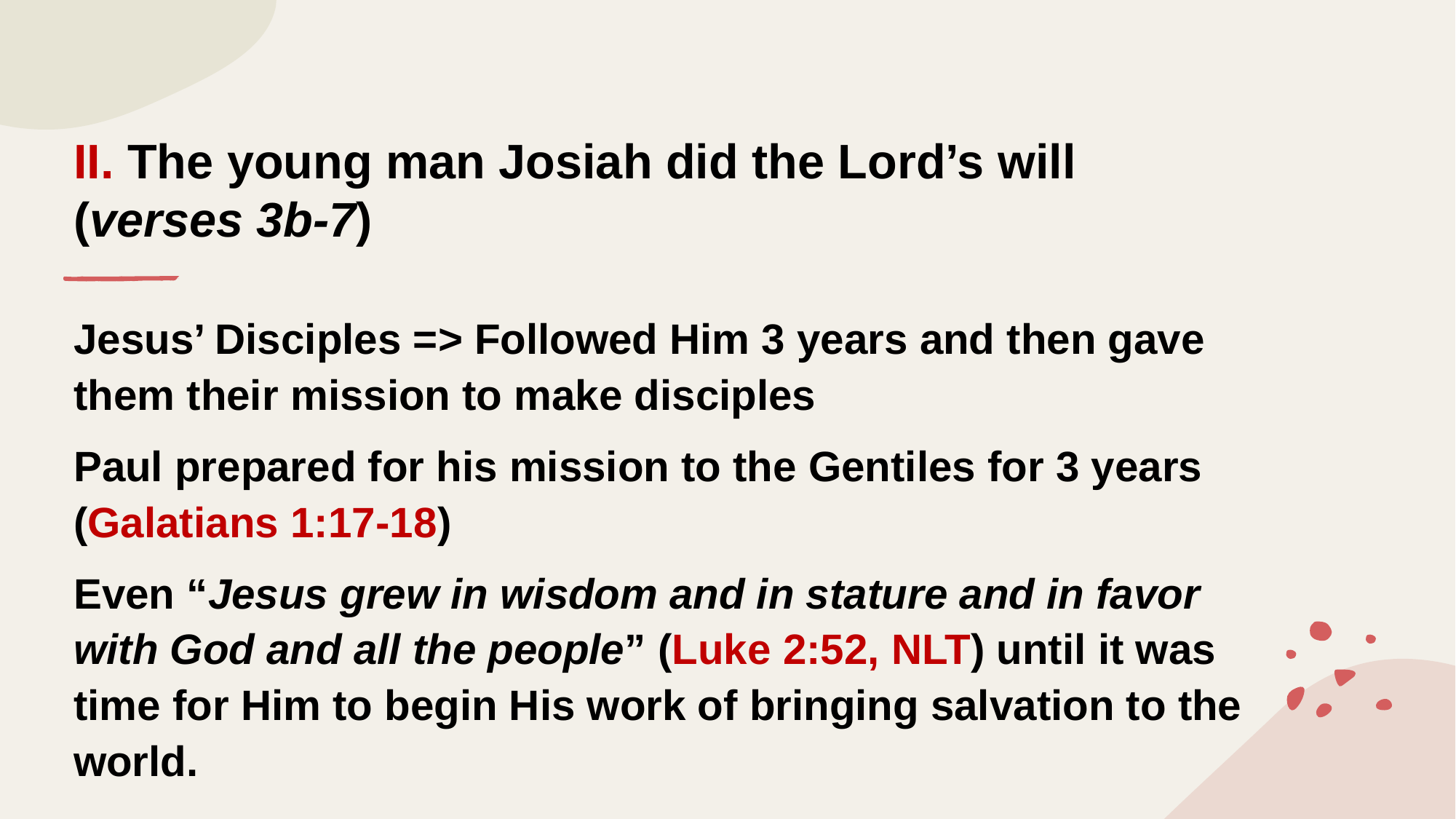

# II. The young man Josiah did the Lord’s will (verses 3b-7)
Jesus’ Disciples => Followed Him 3 years and then gave them their mission to make disciples
Paul prepared for his mission to the Gentiles for 3 years (Galatians 1:17-18)
Even “Jesus grew in wisdom and in stature and in favor with God and all the people” (Luke 2:52, NLT) until it was time for Him to begin His work of bringing salvation to the world.